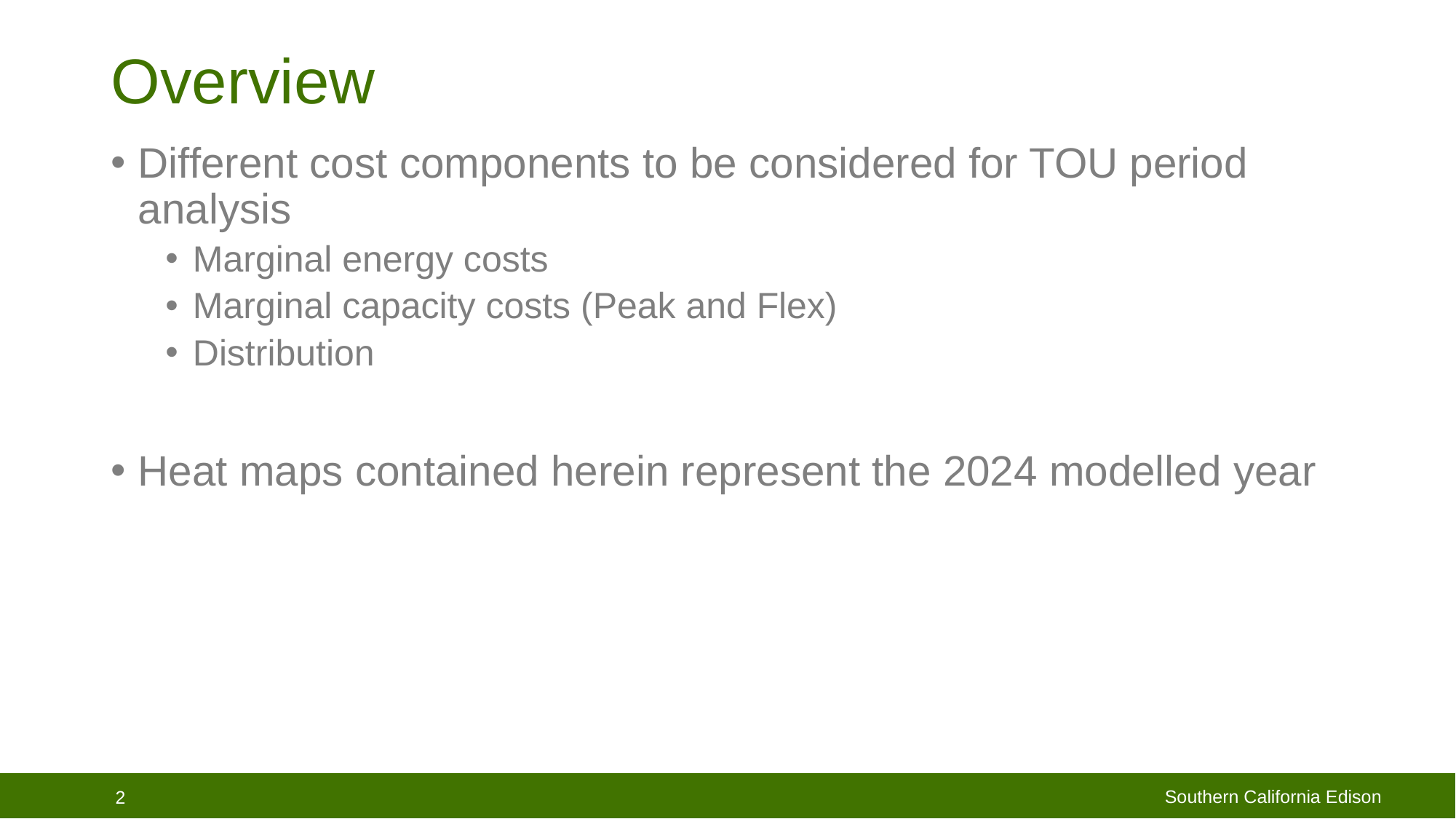

# Overview
Different cost components to be considered for TOU period analysis
Marginal energy costs
Marginal capacity costs (Peak and Flex)
Distribution

Heat maps contained herein represent the 2024 modelled year
Southern California Edison
2